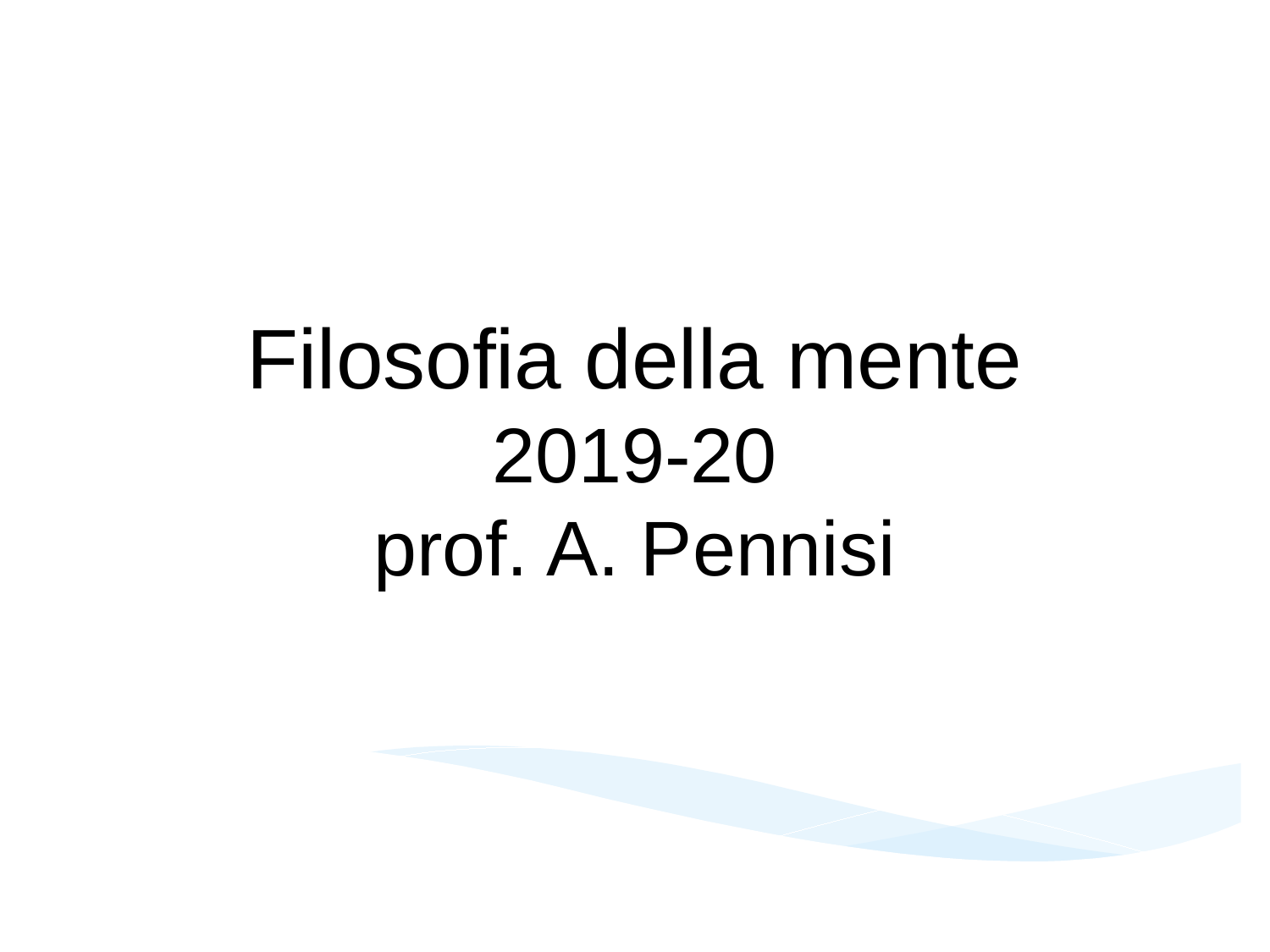

Filosofia della mente
2019-20
prof. A. Pennisi